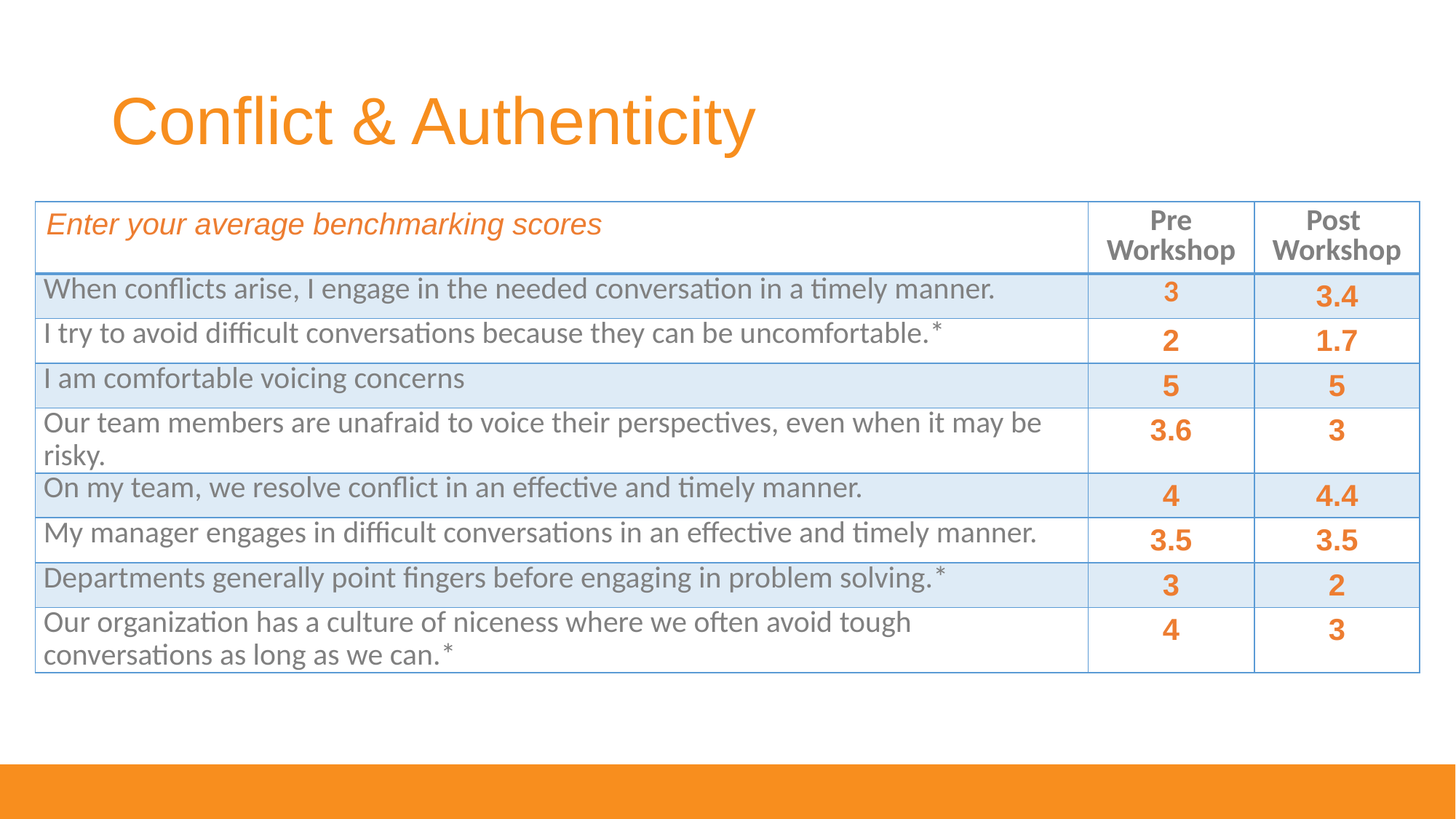

# Conflict & Authenticity
| Enter your average benchmarking scores | Pre Workshop | Post Workshop |
| --- | --- | --- |
| When conflicts arise, I engage in the needed conversation in a timely manner. | 3 | 3.4 |
| I try to avoid difficult conversations because they can be uncomfortable.\* | 2 | 1.7 |
| I am comfortable voicing concerns | 5 | 5 |
| Our team members are unafraid to voice their perspectives, even when it may be risky. | 3.6 | 3 |
| On my team, we resolve conflict in an effective and timely manner. | 4 | 4.4 |
| My manager engages in difficult conversations in an effective and timely manner. | 3.5 | 3.5 |
| Departments generally point fingers before engaging in problem solving.\* | 3 | 2 |
| Our organization has a culture of niceness where we often avoid tough conversations as long as we can.\* | 4 | 3 |